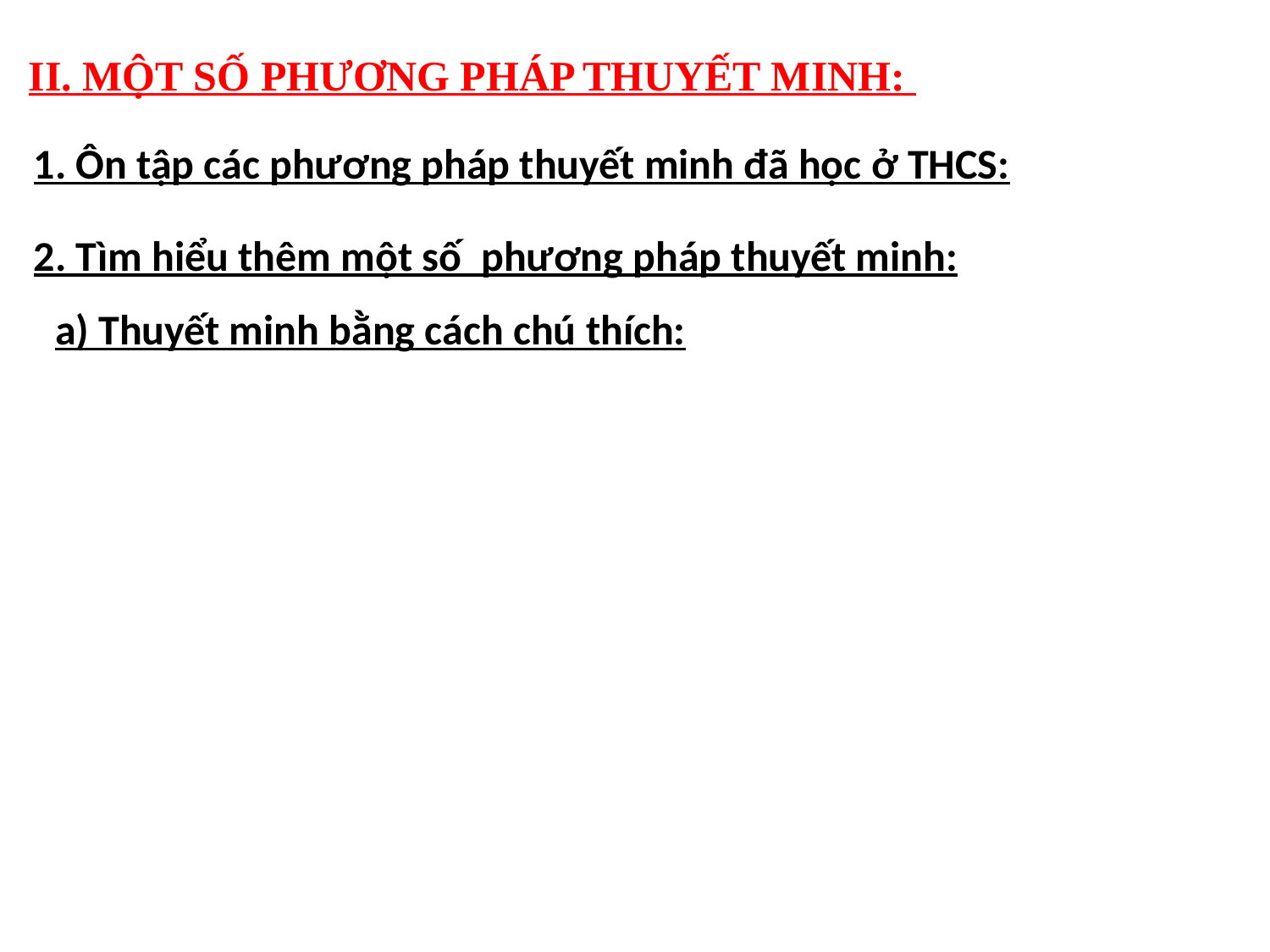

II. MỘT SỐ PHƯƠNG PHÁP THUYẾT MINH:

1. Ôn tập các phương pháp thuyết minh đã học ở THCS:
2. Tìm hiểu thêm một số  phương pháp thuyết minh:

a) Thuyết minh bằng cách chú thích: